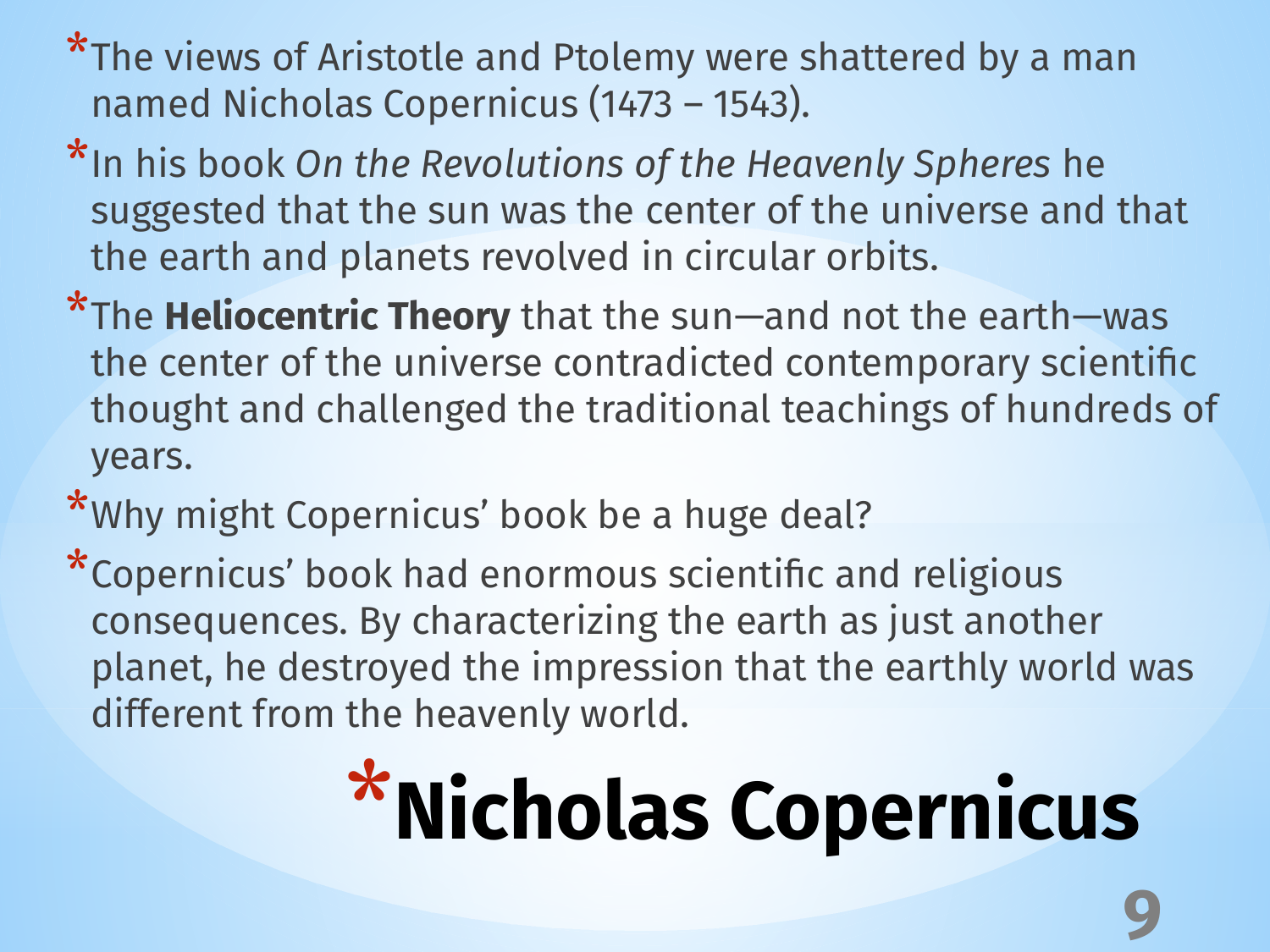

The views of Aristotle and Ptolemy were shattered by a man named Nicholas Copernicus (1473 – 1543).
In his book On the Revolutions of the Heavenly Spheres he suggested that the sun was the center of the universe and that the earth and planets revolved in circular orbits.
The Heliocentric Theory that the sun—and not the earth—was the center of the universe contradicted contemporary scientific thought and challenged the traditional teachings of hundreds of years.
Why might Copernicus’ book be a huge deal?
Copernicus’ book had enormous scientific and religious consequences. By characterizing the earth as just another planet, he destroyed the impression that the earthly world was different from the heavenly world.
# Nicholas Copernicus
9